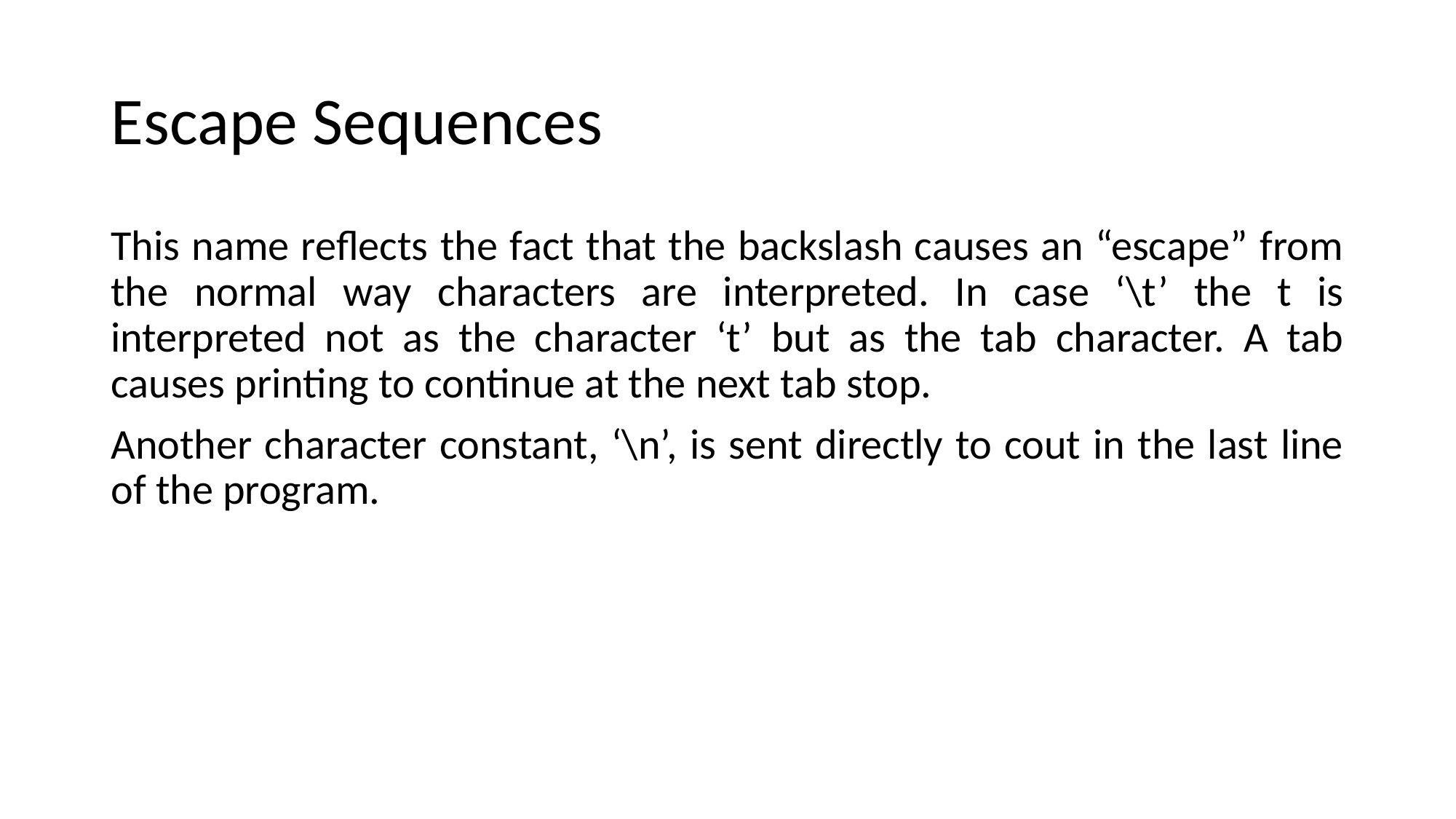

# Escape Sequences
This name reflects the fact that the backslash causes an “escape” from the normal way characters are interpreted. In case ‘\t’ the t is interpreted not as the character ‘t’ but as the tab character. A tab causes printing to continue at the next tab stop.
Another character constant, ‘\n’, is sent directly to cout in the last line of the program.